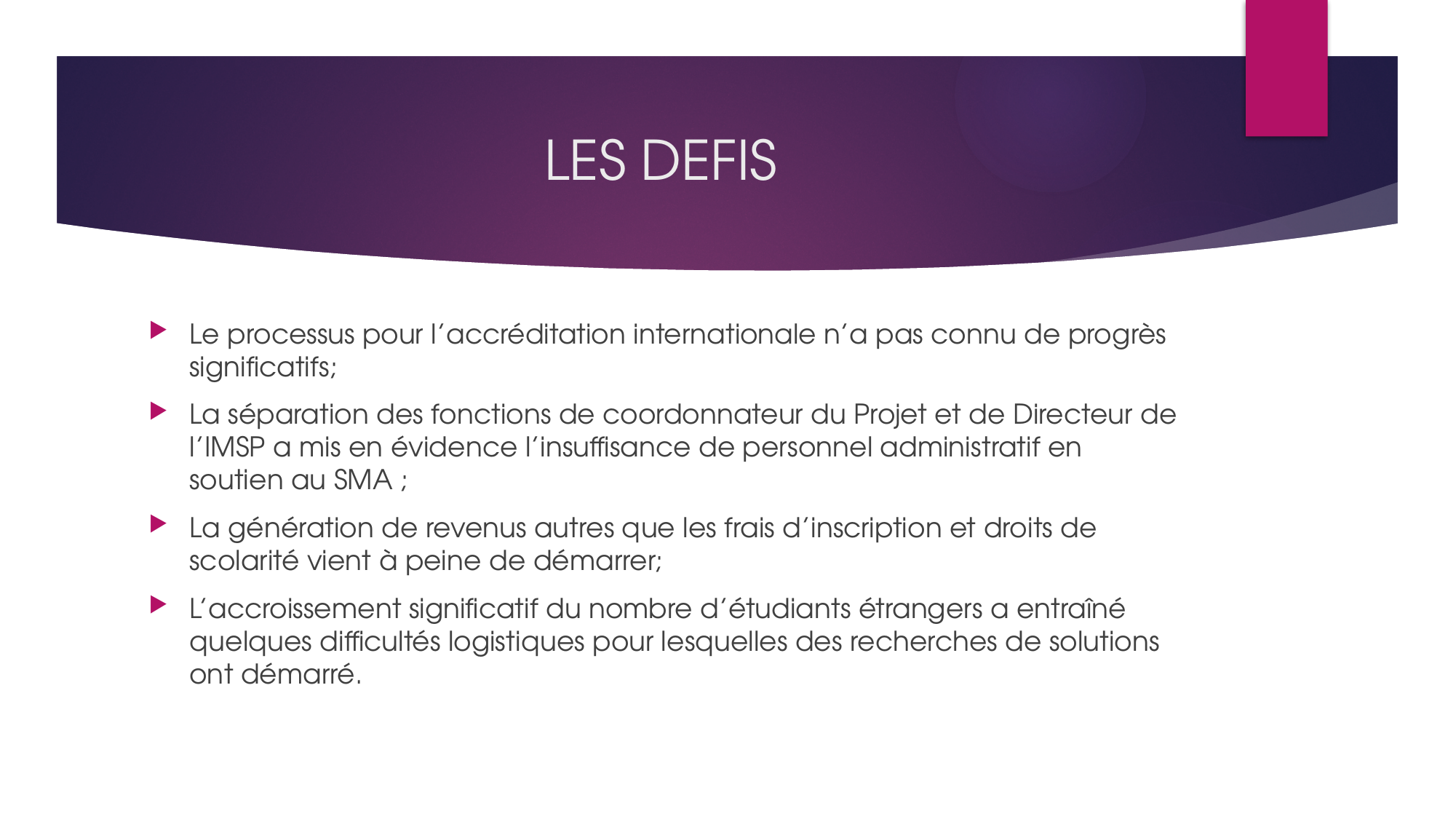

# LES DEFIS
Le processus pour l’accréditation internationale n’a pas connu de progrès significatifs;
La séparation des fonctions de coordonnateur du Projet et de Directeur de l’IMSP a mis en évidence l’insuffisance de personnel administratif en soutien au SMA ;
La génération de revenus autres que les frais d’inscription et droits de scolarité vient à peine de démarrer;
L’accroissement significatif du nombre d’étudiants étrangers a entraîné quelques difficultés logistiques pour lesquelles des recherches de solutions ont démarré.